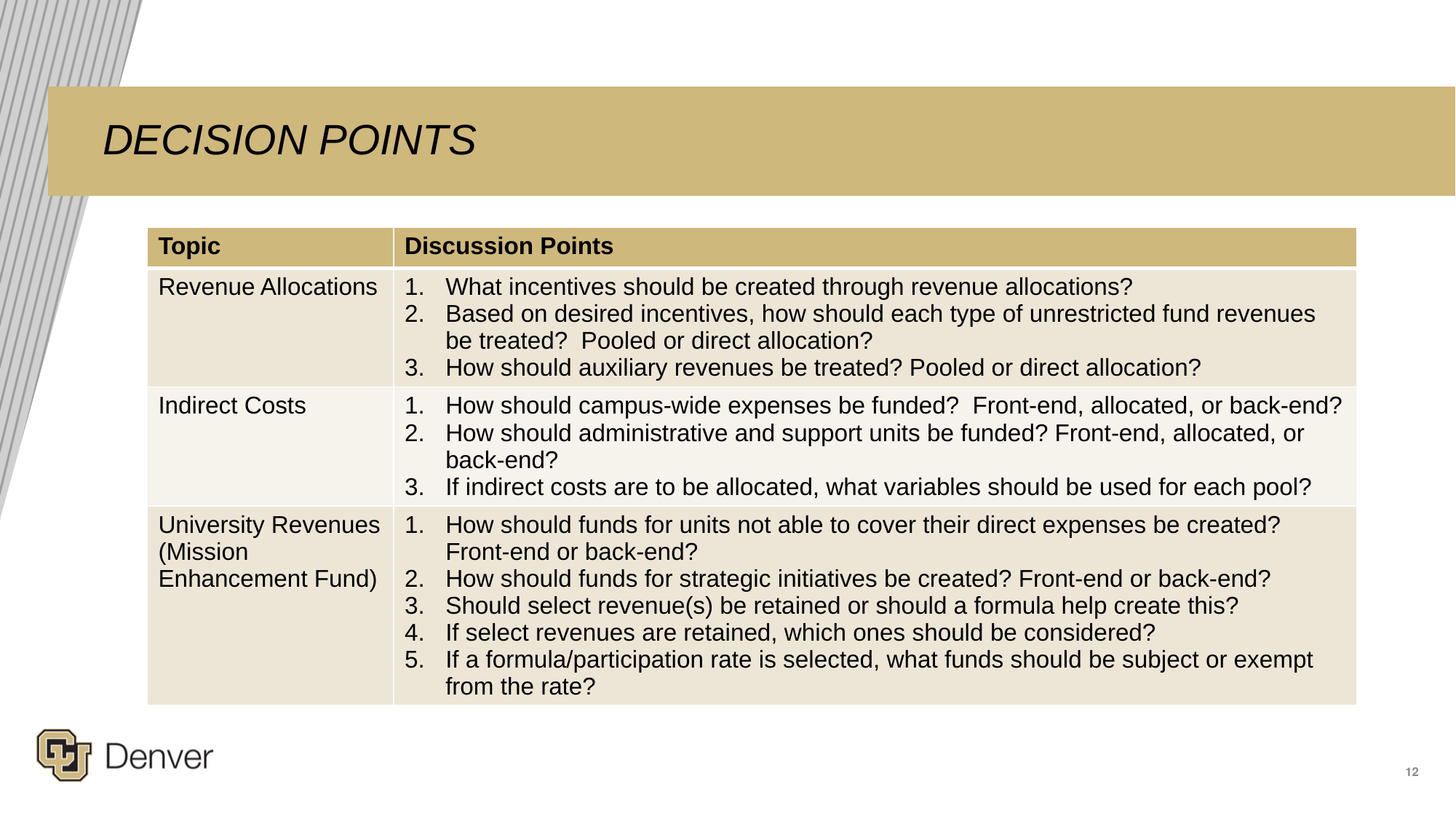

# DECISION POINTS
| Topic | Discussion Points |
| --- | --- |
| Revenue Allocations | What incentives should be created through revenue allocations? Based on desired incentives, how should each type of unrestricted fund revenues be treated? Pooled or direct allocation? How should auxiliary revenues be treated? Pooled or direct allocation? |
| Indirect Costs | How should campus-wide expenses be funded? Front-end, allocated, or back-end? How should administrative and support units be funded? Front-end, allocated, or back-end? If indirect costs are to be allocated, what variables should be used for each pool? |
| University Revenues (Mission Enhancement Fund) | How should funds for units not able to cover their direct expenses be created? Front-end or back-end? How should funds for strategic initiatives be created? Front-end or back-end? Should select revenue(s) be retained or should a formula help create this? If select revenues are retained, which ones should be considered? If a formula/participation rate is selected, what funds should be subject or exempt from the rate? |
12